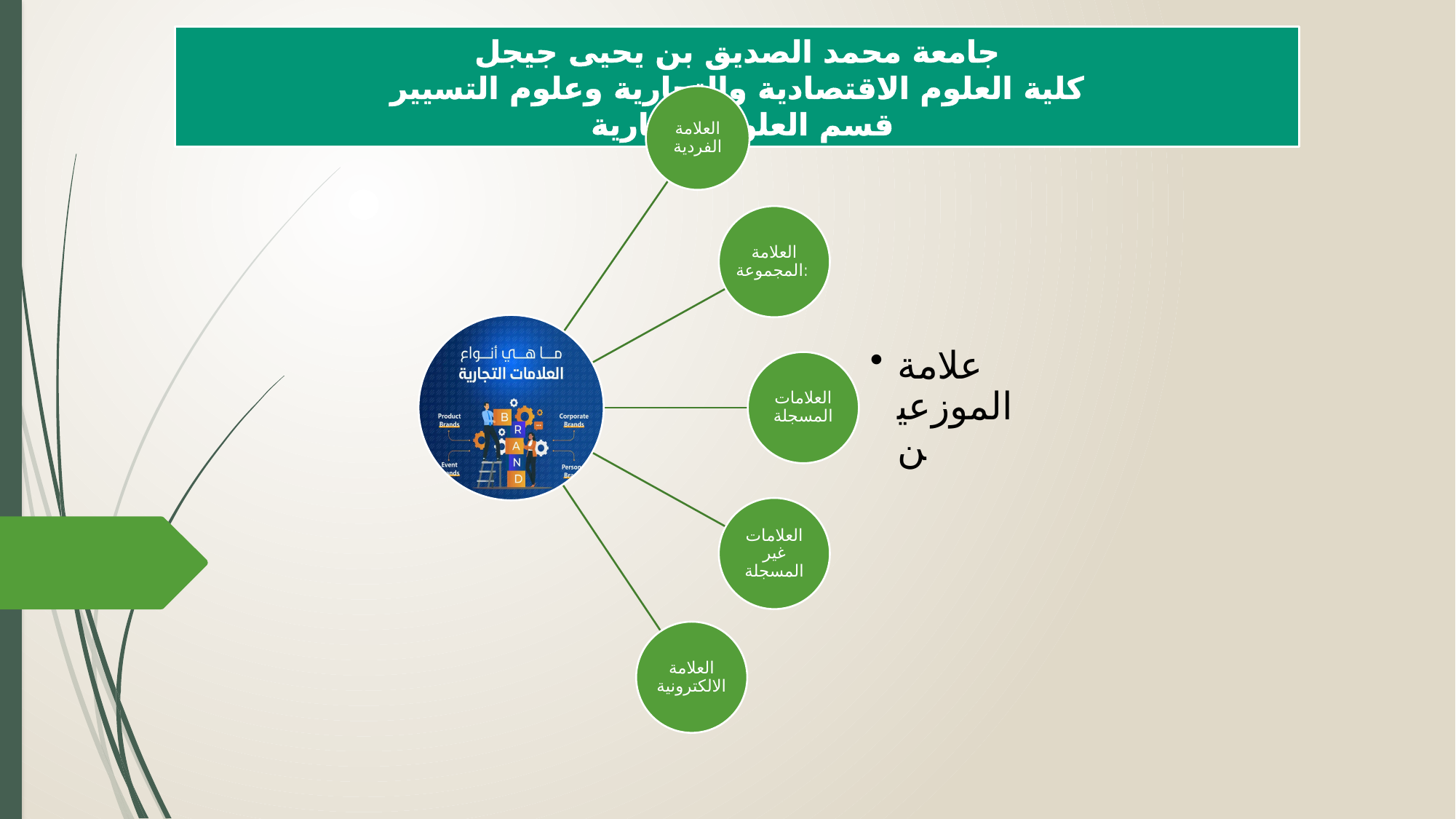

جامعة محمد الصديق بن يحيى جيجل
كلية العلوم الاقتصادية والتجارية وعلوم التسيير
قسم العلوم التجارية
العلامة الفردية
العلامة المجموعة:
العلامات المسجلة
علامة الموزعين
العلامات غير المسجلة
العلامة الالكترونية